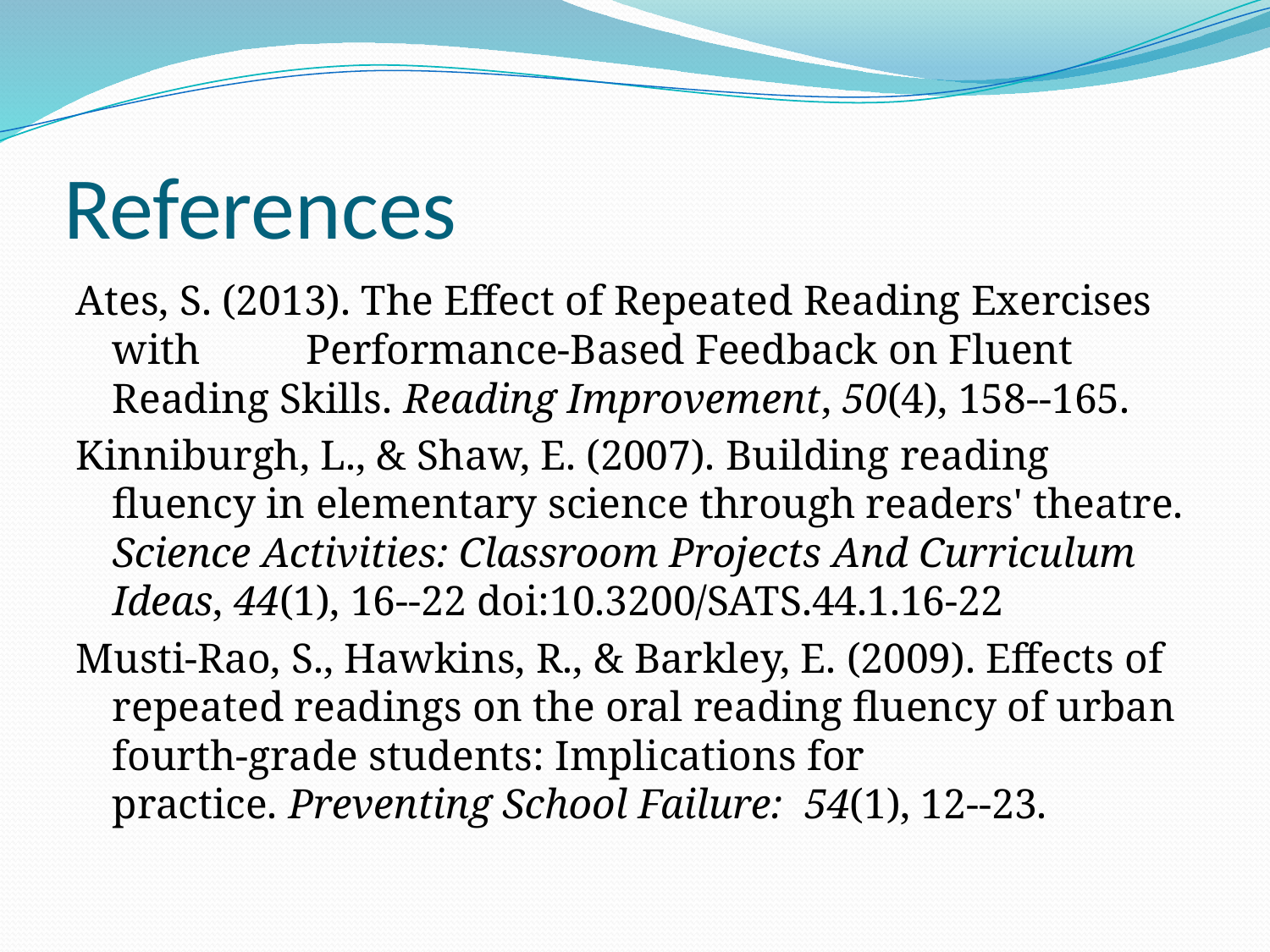

# References
Ates, S. (2013). The Effect of Repeated Reading Exercises with          Performance-Based Feedback on Fluent Reading Skills. Reading Improvement, 50(4), 158--165.
Kinniburgh, L., & Shaw, E. (2007). Building reading fluency in elementary science through readers' theatre. Science Activities: Classroom Projects And Curriculum Ideas, 44(1), 16--22 doi:10.3200/SATS.44.1.16-22
Musti-Rao, S., Hawkins, R., & Barkley, E. (2009). Effects of repeated readings on the oral reading fluency of urban fourth-grade students: Implications for practice. Preventing School Failure:  54(1), 12--23.